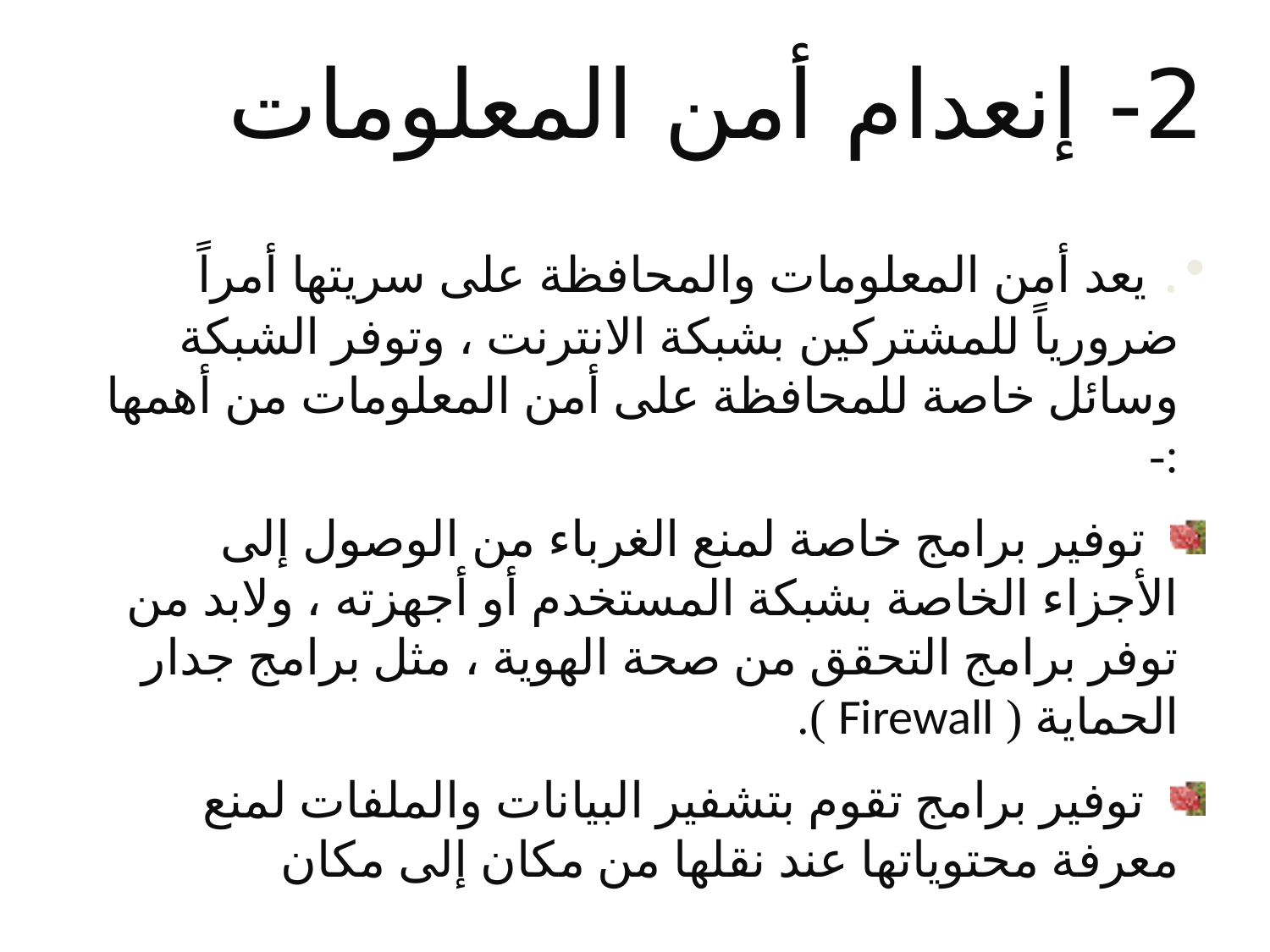

# 2- إنعدام أمن المعلومات
. يعد أمن المعلومات والمحافظة على سريتها أمراً ضرورياً للمشتركين بشبكة الانترنت ، وتوفر الشبكة وسائل خاصة للمحافظة على أمن المعلومات من أهمها :-
  توفير برامج خاصة لمنع الغرباء من الوصول إلى الأجزاء الخاصة بشبكة المستخدم أو أجهزته ، ولابد من توفر برامج التحقق من صحة الهوية ، مثل برامج جدار الحماية ( Firewall ).
  توفير برامج تقوم بتشفير البيانات والملفات لمنع معرفة محتوياتها عند نقلها من مكان إلى مكان